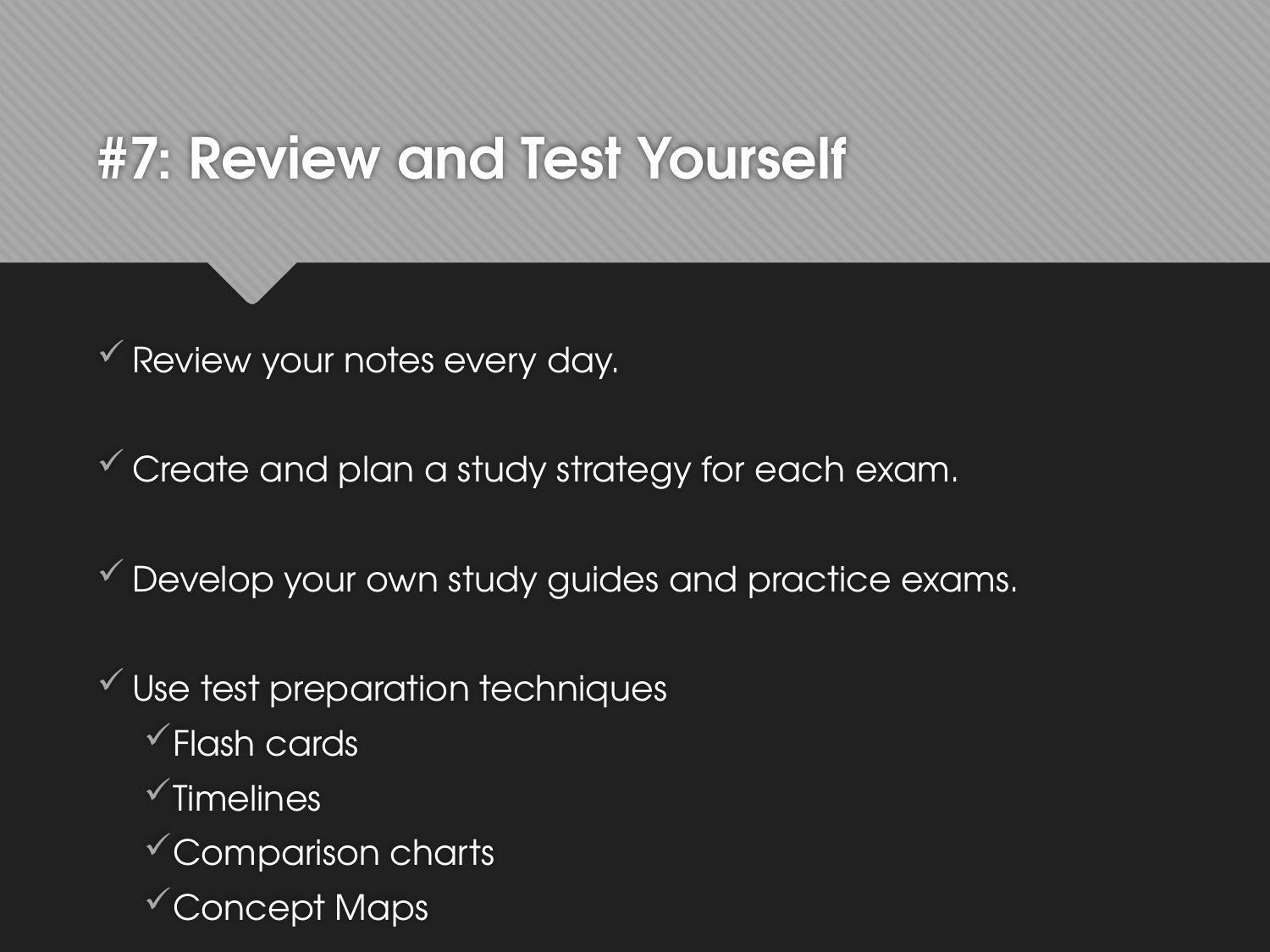

# #7: Review and Test Yourself
Review your notes every day.

Create and plan a study strategy for each exam.

Develop your own study guides and practice exams.

Use test preparation techniques
Flash cards
Timelines
Comparison charts
Concept Maps